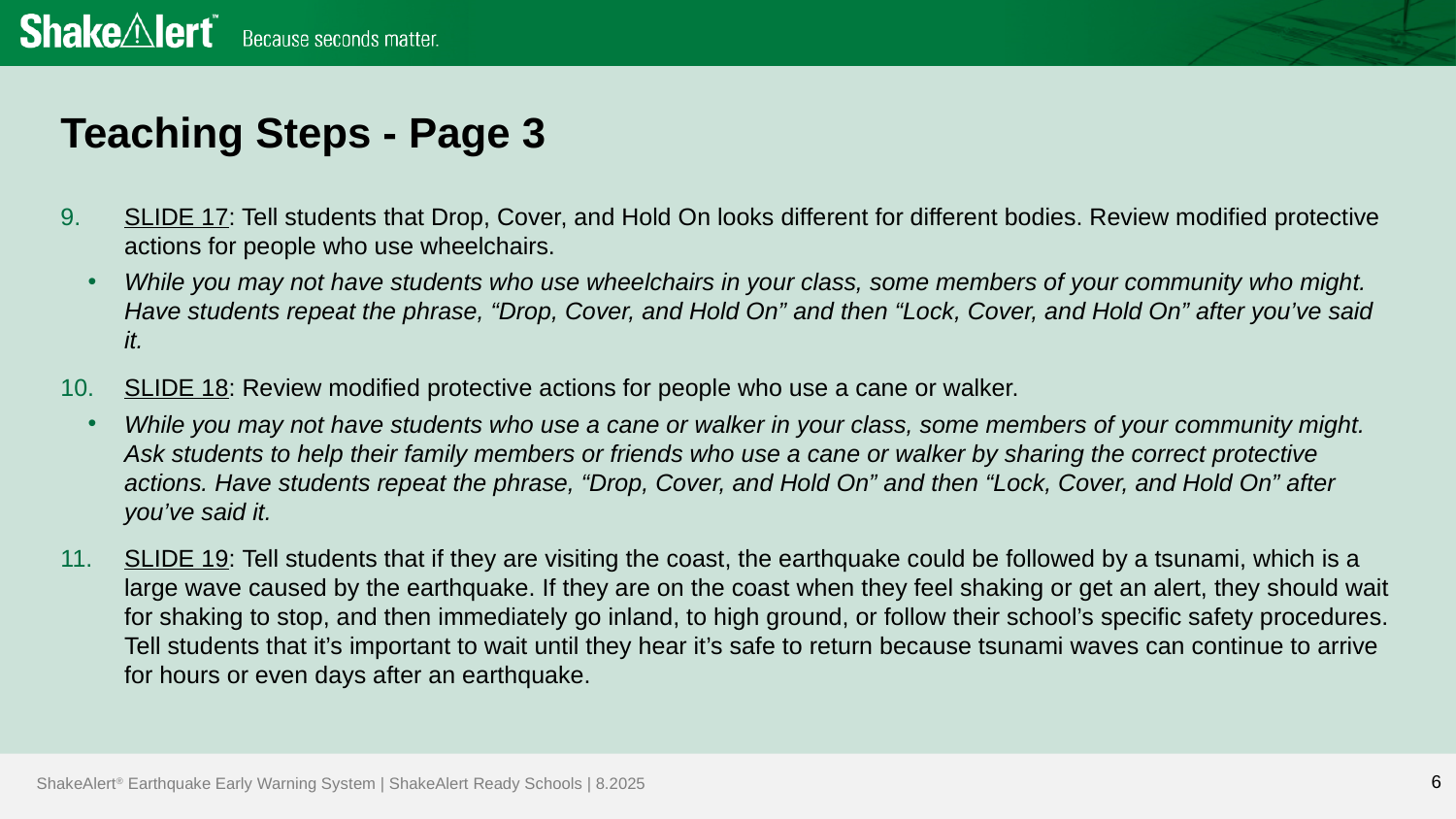

# Teaching Steps - Page 3
SLIDE 17: Tell students that Drop, Cover, and Hold On looks different for different bodies. Review modified protective actions for people who use wheelchairs.
While you may not have students who use wheelchairs in your class, some members of your community who might. Have students repeat the phrase, “Drop, Cover, and Hold On” and then “Lock, Cover, and Hold On” after you’ve said it.
SLIDE 18: Review modified protective actions for people who use a cane or walker.
While you may not have students who use a cane or walker in your class, some members of your community might. Ask students to help their family members or friends who use a cane or walker by sharing the correct protective actions. Have students repeat the phrase, “Drop, Cover, and Hold On” and then “Lock, Cover, and Hold On” after you’ve said it.
SLIDE 19: Tell students that if they are visiting the coast, the earthquake could be followed by a tsunami, which is a large wave caused by the earthquake. If they are on the coast when they feel shaking or get an alert, they should wait for shaking to stop, and then immediately go inland, to high ground, or follow their school’s specific safety procedures. Tell students that it’s important to wait until they hear it’s safe to return because tsunami waves can continue to arrive for hours or even days after an earthquake.
6
6